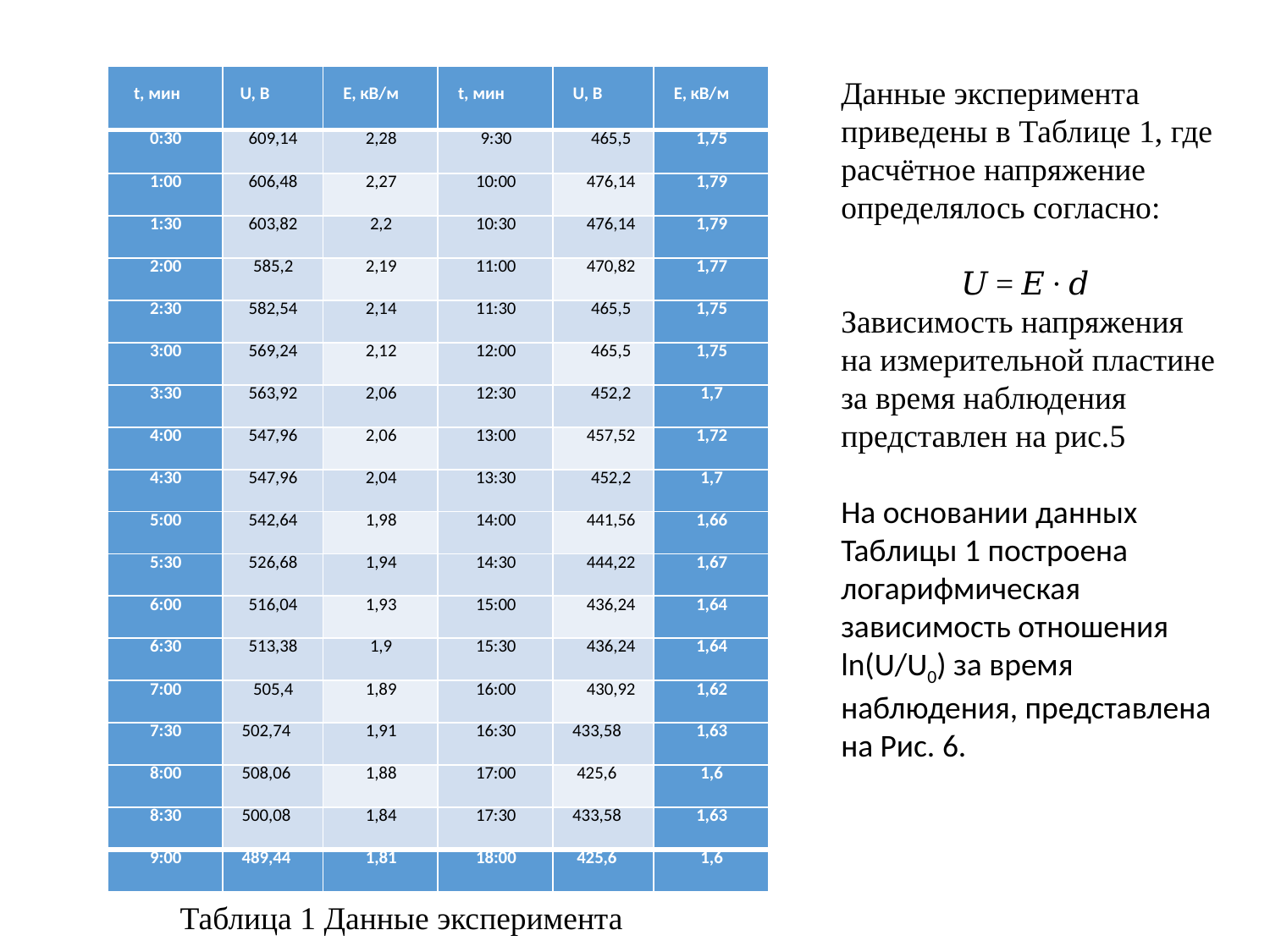

| t, мин | U, В | E, кВ/м | t, мин | U, В | E, кВ/м |
| --- | --- | --- | --- | --- | --- |
| 0:30 | 609,14 | 2,28 | 9:30 | 465,5 | 1,75 |
| 1:00 | 606,48 | 2,27 | 10:00 | 476,14 | 1,79 |
| 1:30 | 603,82 | 2,2 | 10:30 | 476,14 | 1,79 |
| 2:00 | 585,2 | 2,19 | 11:00 | 470,82 | 1,77 |
| 2:30 | 582,54 | 2,14 | 11:30 | 465,5 | 1,75 |
| 3:00 | 569,24 | 2,12 | 12:00 | 465,5 | 1,75 |
| 3:30 | 563,92 | 2,06 | 12:30 | 452,2 | 1,7 |
| 4:00 | 547,96 | 2,06 | 13:00 | 457,52 | 1,72 |
| 4:30 | 547,96 | 2,04 | 13:30 | 452,2 | 1,7 |
| 5:00 | 542,64 | 1,98 | 14:00 | 441,56 | 1,66 |
| 5:30 | 526,68 | 1,94 | 14:30 | 444,22 | 1,67 |
| 6:00 | 516,04 | 1,93 | 15:00 | 436,24 | 1,64 |
| 6:30 | 513,38 | 1,9 | 15:30 | 436,24 | 1,64 |
| 7:00 | 505,4 | 1,89 | 16:00 | 430,92 | 1,62 |
| 7:30 | 502,74 | 1,91 | 16:30 | 433,58 | 1,63 |
| 8:00 | 508,06 | 1,88 | 17:00 | 425,6 | 1,6 |
| 8:30 | 500,08 | 1,84 | 17:30 | 433,58 | 1,63 |
| 9:00 | 489,44 | 1,81 | 18:00 | 425,6 | 1,6 |
Данные эксперимента приведены в Таблице 1, где расчётное напряжение определялось согласно:

𝑈 = 𝐸 ∙ 𝑑
Зависимость напряжения на измерительной пластине за время наблюдения представлен на рис.5

На основании данных Таблицы 1 построена логарифмическая зависимость отношения ln(U/U0) за время наблюдения, представлена на Рис. 6.

Таблица 1 Данные эксперимента